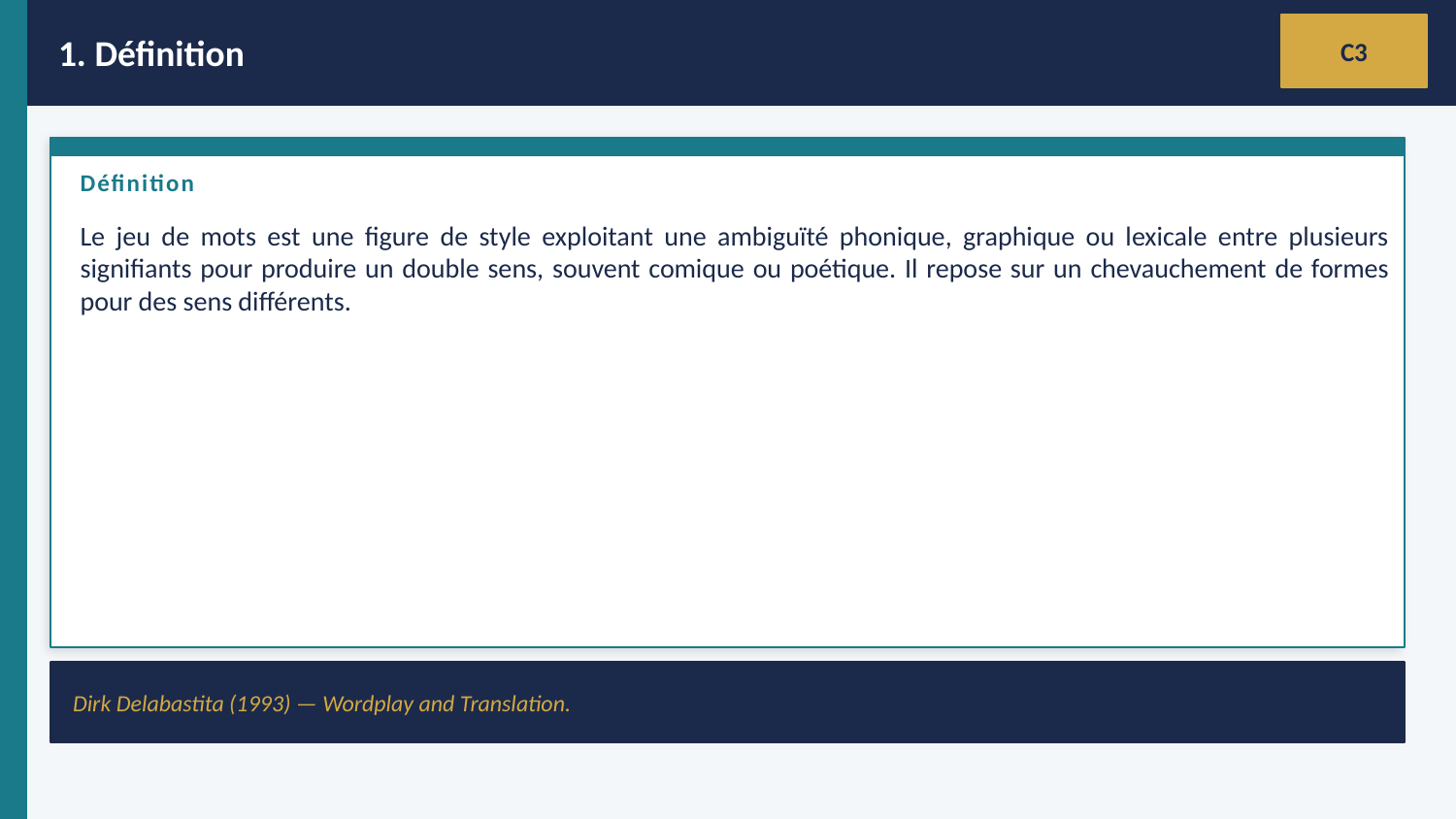

1. Définition

C3

Définition
Le jeu de mots est une figure de style exploitant une ambiguïté phonique, graphique ou lexicale entre plusieurs signifiants pour produire un double sens, souvent comique ou poétique. Il repose sur un chevauchement de formes pour des sens différents.

Dirk Delabastita (1993) — Wordplay and Translation.